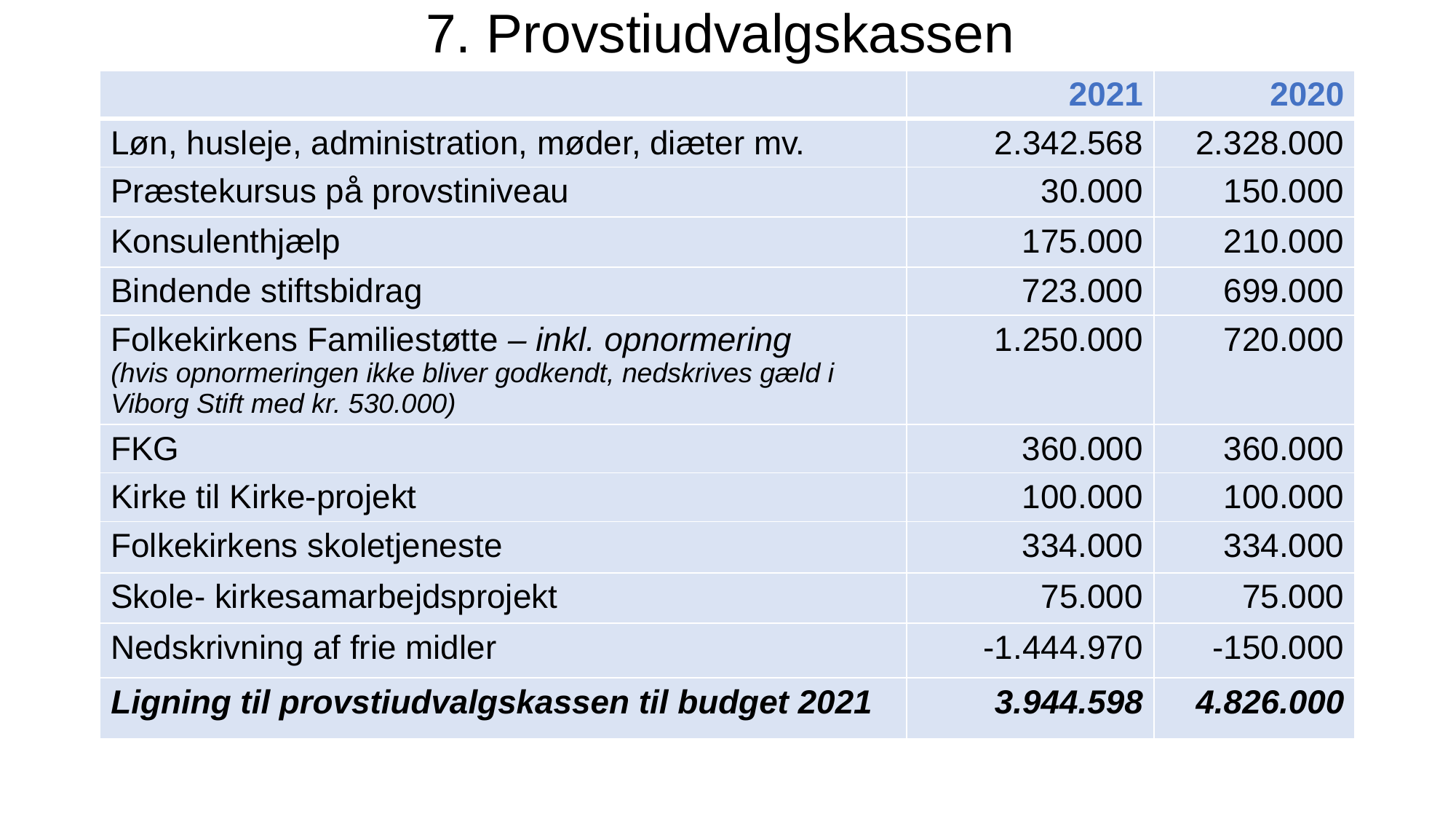

# 7. Provstiudvalgskassen
|  | 2021 | 2020 |
| --- | --- | --- |
| Løn, husleje, administration, møder, diæter mv. | 2.342.568 | 2.328.000 |
| Præstekursus på provstiniveau | 30.000 | 150.000 |
| Konsulenthjælp | 175.000 | 210.000 |
| Bindende stiftsbidrag | 723.000 | 699.000 |
| Folkekirkens Familiestøtte – inkl. opnormering (hvis opnormeringen ikke bliver godkendt, nedskrives gæld i Viborg Stift med kr. 530.000) | 1.250.000 | 720.000 |
| FKG | 360.000 | 360.000 |
| Kirke til Kirke-projekt | 100.000 | 100.000 |
| Folkekirkens skoletjeneste | 334.000 | 334.000 |
| Skole- kirkesamarbejdsprojekt | 75.000 | 75.000 |
| Nedskrivning af frie midler | -1.444.970 | -150.000 |
| Ligning til provstiudvalgskassen til budget 2021 | 3.944.598 | 4.826.000 |